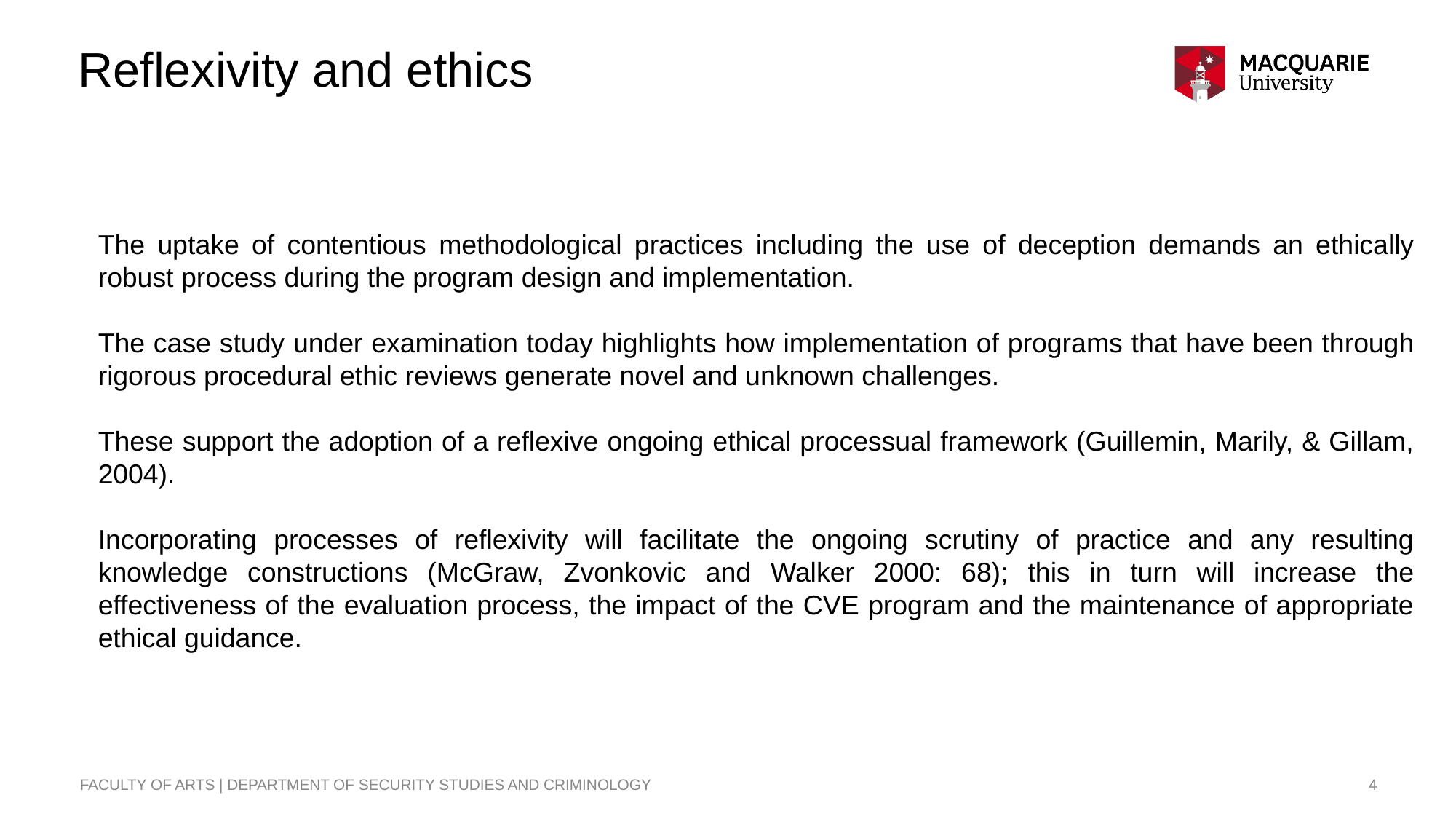

# Reflexivity and ethics
The uptake of contentious methodological practices including the use of deception demands an ethically robust process during the program design and implementation.

The case study under examination today highlights how implementation of programs that have been through rigorous procedural ethic reviews generate novel and unknown challenges.
These support the adoption of a reflexive ongoing ethical processual framework (Guillemin, Marily, & Gillam, 2004).

Incorporating processes of reflexivity will facilitate the ongoing scrutiny of practice and any resulting knowledge constructions (McGraw, Zvonkovic and Walker 2000: 68); this in turn will increase the effectiveness of the evaluation process, the impact of the CVE program and the maintenance of appropriate ethical guidance.
FACULTY OF ARTS | DEPARTMENT OF SECURITY STUDIES AND CRIMINOLOGY
4